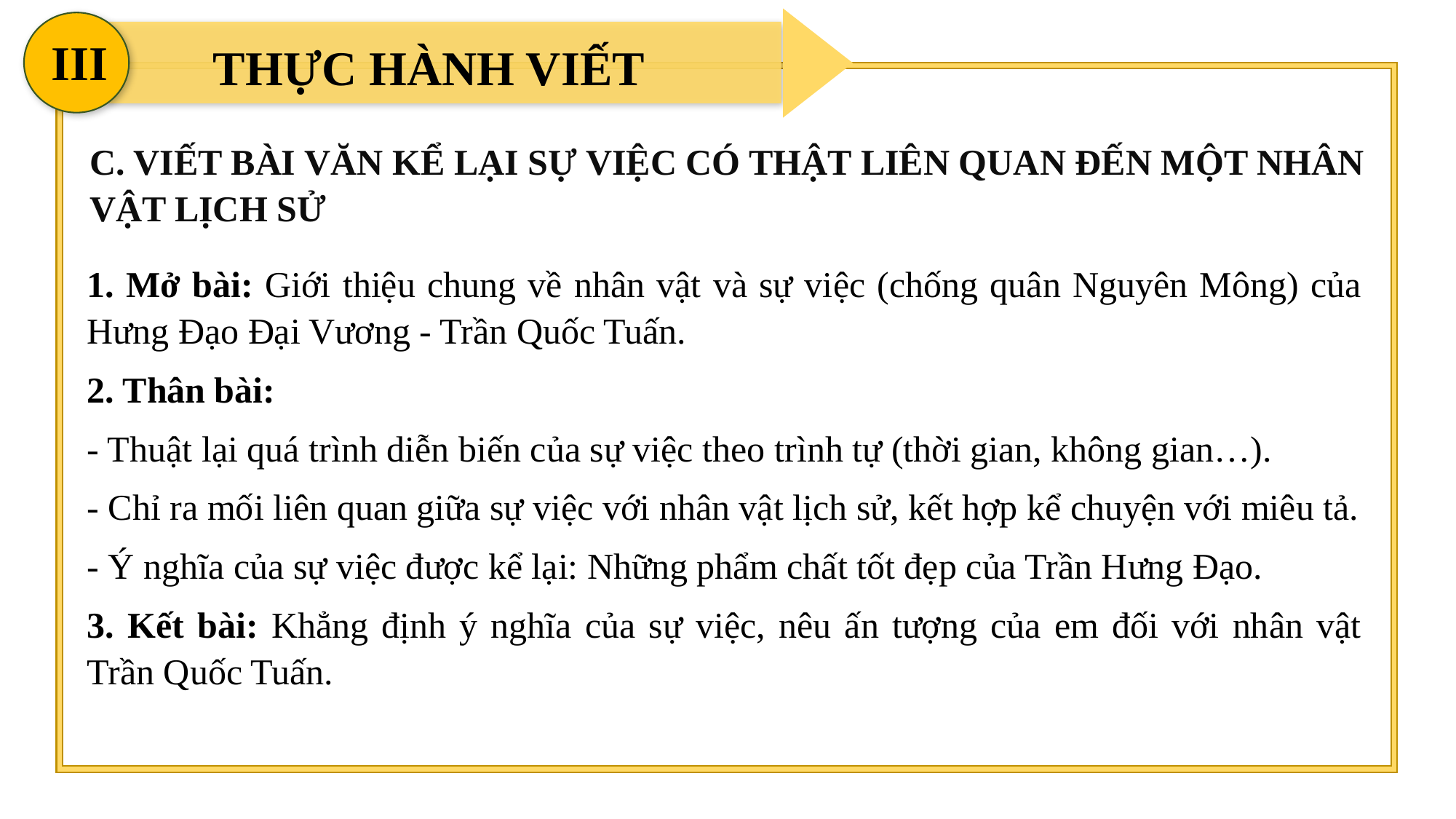

III
THỰC HÀNH VIẾT

C. VIẾT BÀI VĂN KỂ LẠI SỰ VIỆC CÓ THẬT LIÊN QUAN ĐẾN MỘT NHÂN VẬT LỊCH SỬ
1. Mở bài: Giới thiệu chung về nhân vật và sự việc (chống quân Nguyên Mông) của Hưng Đạo Đại Vương - Trần Quốc Tuấn.
2. Thân bài:
- Thuật lại quá trình diễn biến của sự việc theo trình tự (thời gian, không gian…).
- Chỉ ra mối liên quan giữa sự việc với nhân vật lịch sử, kết hợp kể chuyện với miêu tả.
- Ý nghĩa của sự việc được kể lại: Những phẩm chất tốt đẹp của Trần Hưng Đạo.
3. Kết bài: Khẳng định ý nghĩa của sự việc, nêu ấn tượng của em đối với nhân vật Trần Quốc Tuấn.